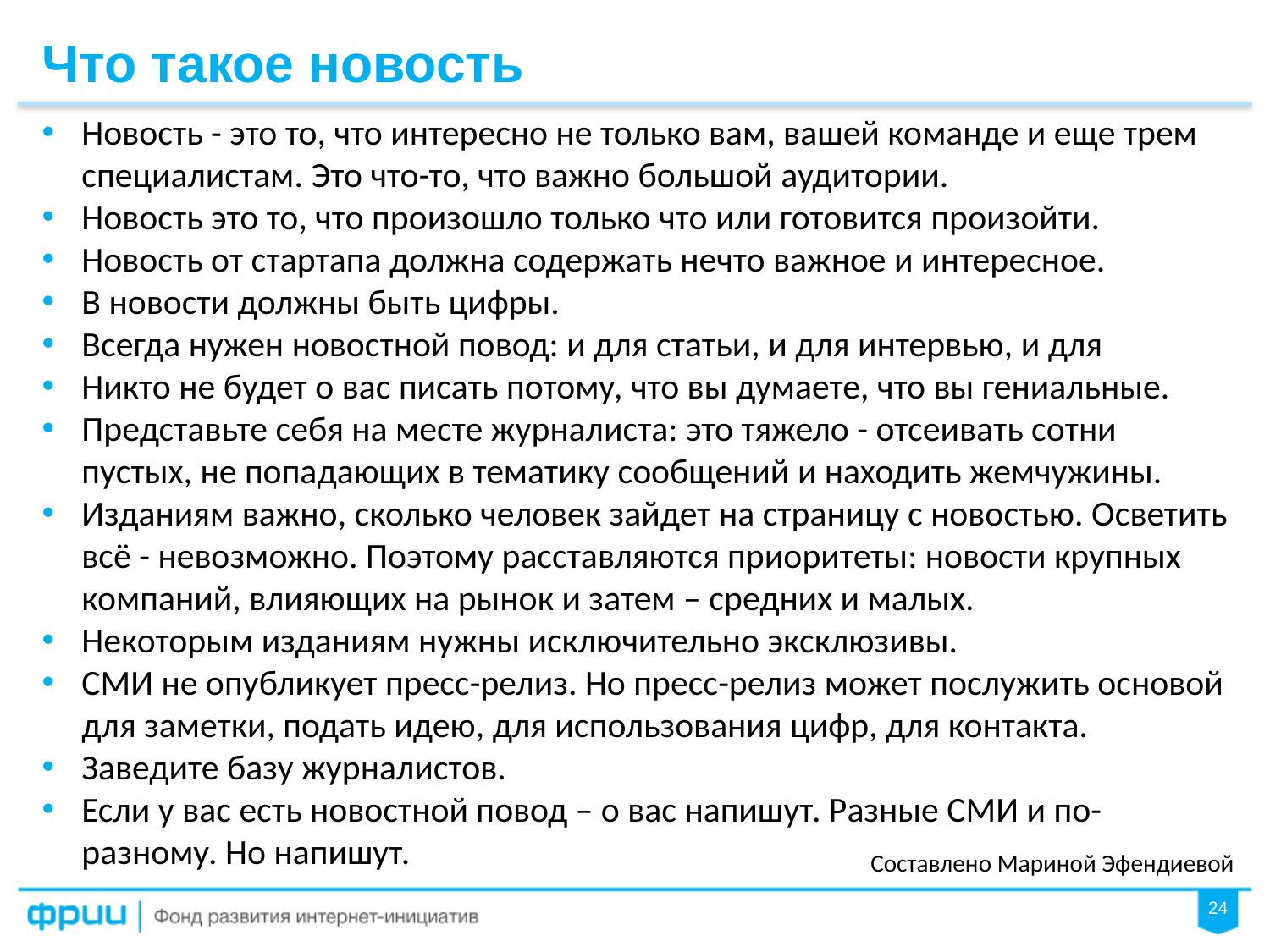

Что такое новость
Новость - это то, что интересно не только вам, вашей команде и еще трем специалистам. Это что-то, что важно большой аудитории.
Новость это то, что произошло только что или готовится произойти.
Новость от стартапа должна содержать нечто важное и интересное.
В новости должны быть цифры.
Всегда нужен новостной повод: и для статьи, и для интервью, и для
Никто не будет о вас писать потому, что вы думаете, что вы гениальные.
Представьте себя на месте журналиста: это тяжело - отсеивать сотни пустых, не попадающих в тематику сообщений и находить жемчужины.
Изданиям важно, сколько человек зайдет на страницу с новостью. Осветить всё - невозможно. Поэтому расставляются приоритеты: новости крупных компаний, влияющих на рынок и затем – средних и малых.
Некоторым изданиям нужны исключительно эксклюзивы.
СМИ не опубликует пресс-релиз. Но пресс-релиз может послужить основой для заметки, подать идею, для использования цифр, для контакта.
Заведите базу журналистов.
Если у вас есть новостной повод – о вас напишут. Разные СМИ и по-разному. Но напишут.
Составлено Мариной Эфендиевой